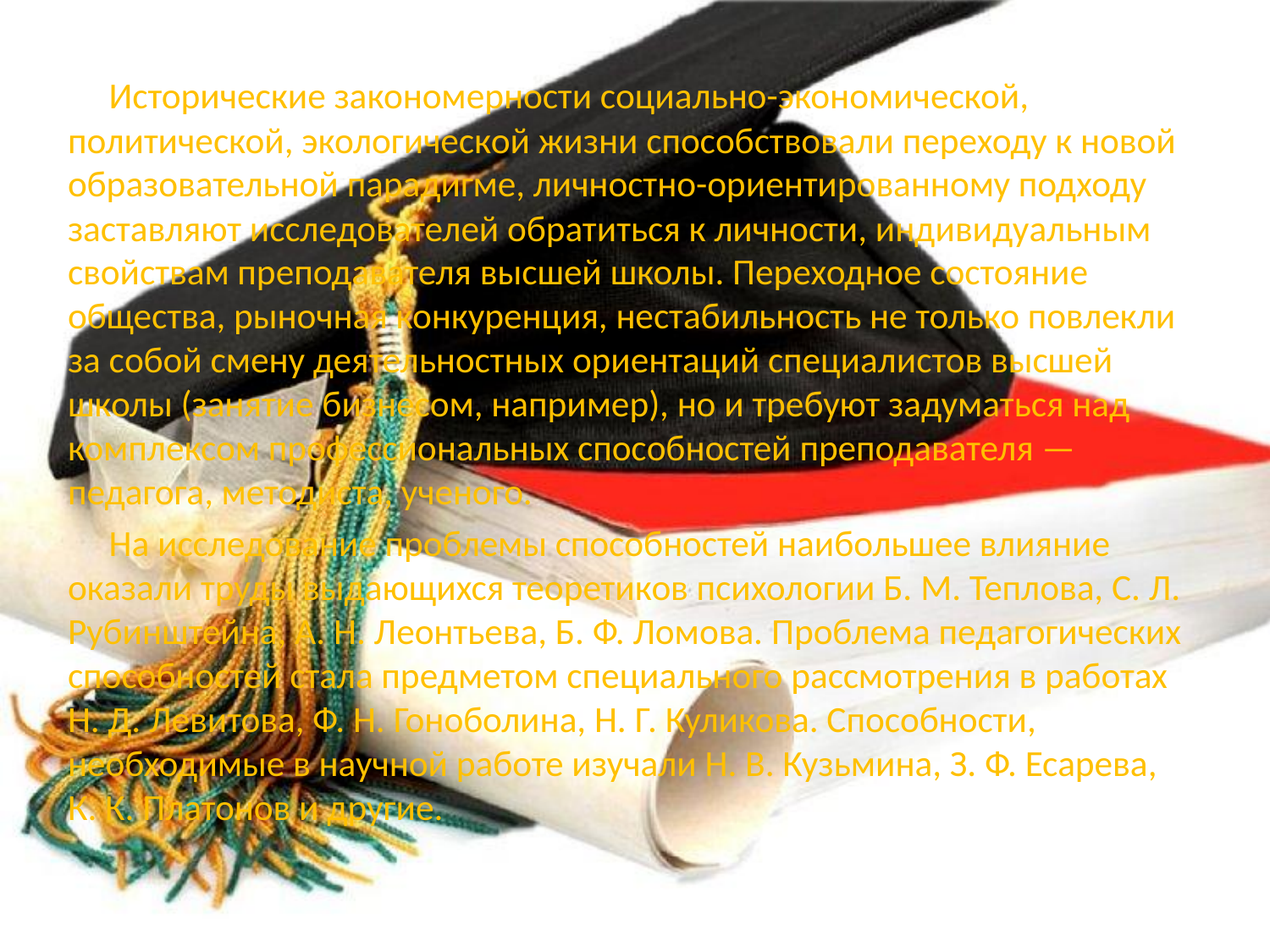

Исторические закономерности социально-экономической, политической, экологической жизни способствовали переходу к новой образовательной парадигме, личностно-ориентированному подходу заставляют исследователей обратиться к личности, индивидуальным свойствам преподавателя высшей школы. Переходное состояние общества, рыночная конкуренция, нестабильность не только повлекли за собой смену деятельностных ориентаций специалистов высшей школы (занятие бизнесом, например), но и требуют задуматься над комплексом профессиональных способностей преподавателя — педагога, методиста, ученого.
     На исследование проблемы способностей наибольшее влияние оказали труды выдающихся теоретиков психологии Б. М. Теплова, С. Л. Рубинштейна, А. Н. Леонтьева, Б. Ф. Ломова. Проблема педагогических способностей стала предметом специального рассмотрения в работах Н. Д. Левитова, Ф. Н. Гоноболина, Н. Г. Куликова. Способности, необходимые в научной работе изучали Н. В. Кузьмина, З. Ф. Есарева, К. К. Платонов и другие.